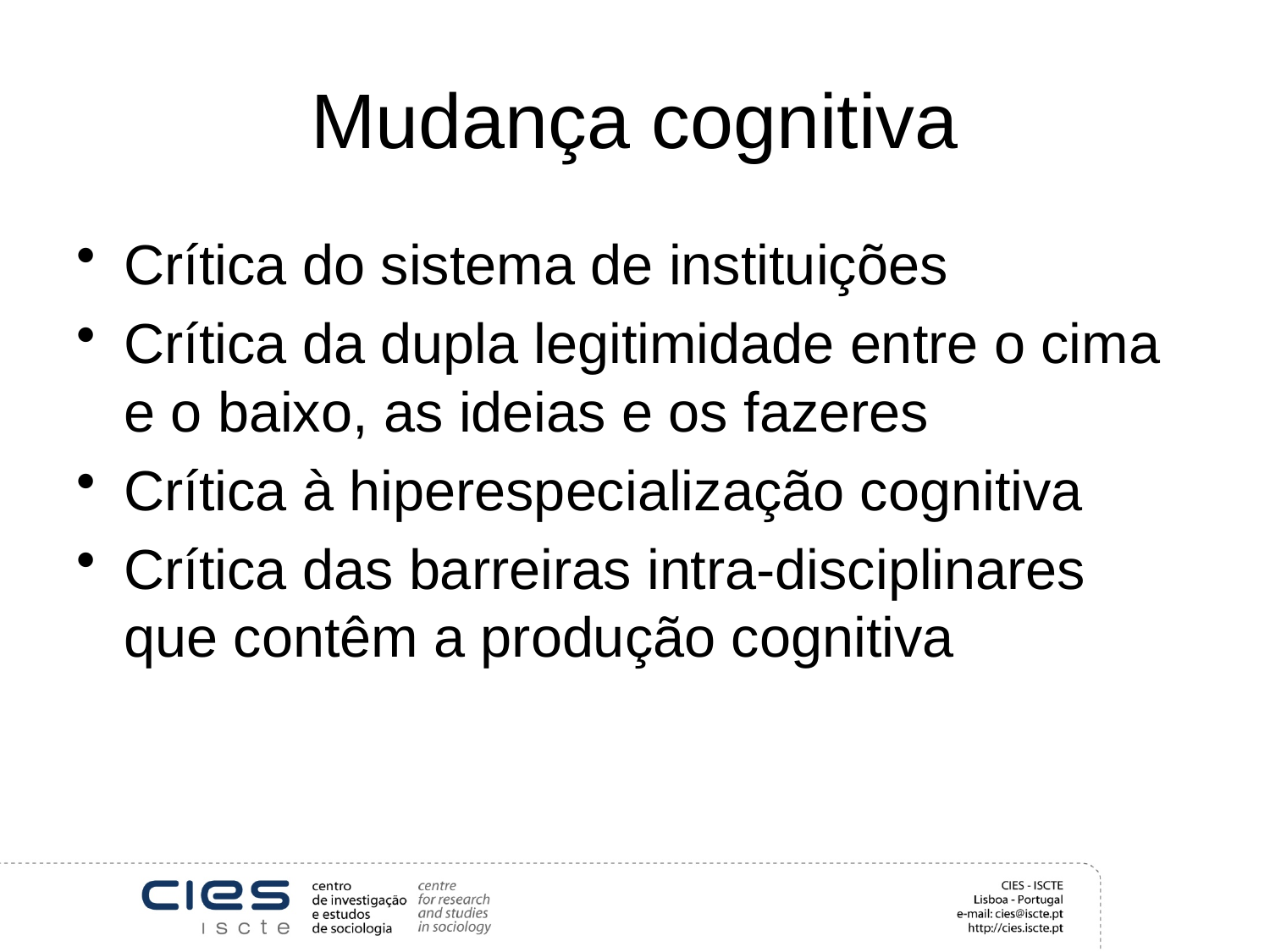

# Mudança cognitiva
Crítica do sistema de instituições
Crítica da dupla legitimidade entre o cima e o baixo, as ideias e os fazeres
Crítica à hiperespecialização cognitiva
Crítica das barreiras intra-disciplinares que contêm a produção cognitiva